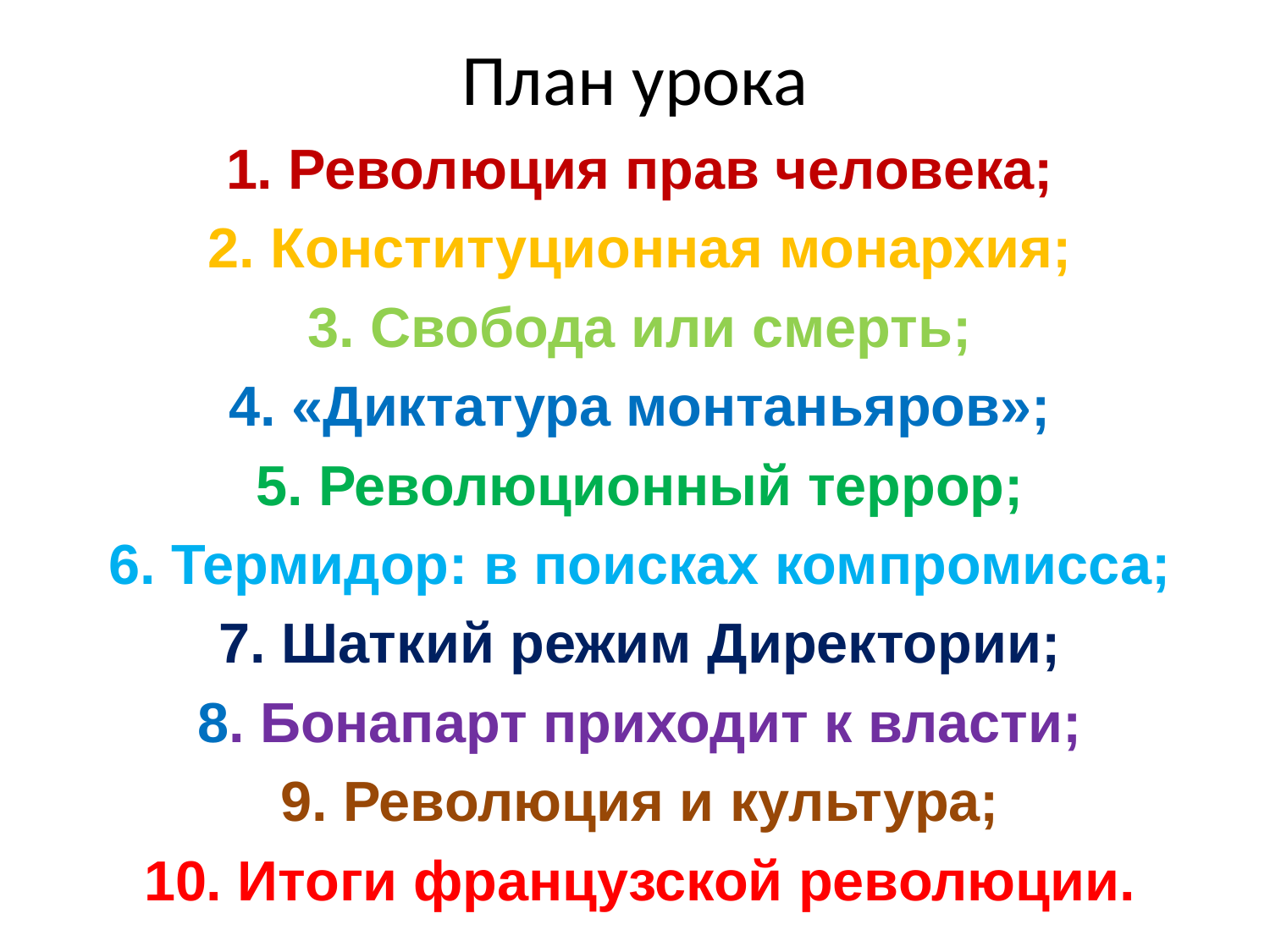

# План урока
1. Революция прав человека;
2. Конституционная монархия;
3. Свобода или смерть;
4. «Диктатура монтаньяров»;
5. Революционный террор;
6. Термидор: в поисках компромисса;
7. Шаткий режим Директории;
8. Бонапарт приходит к власти;
9. Революция и культура;
10. Итоги французской революции.